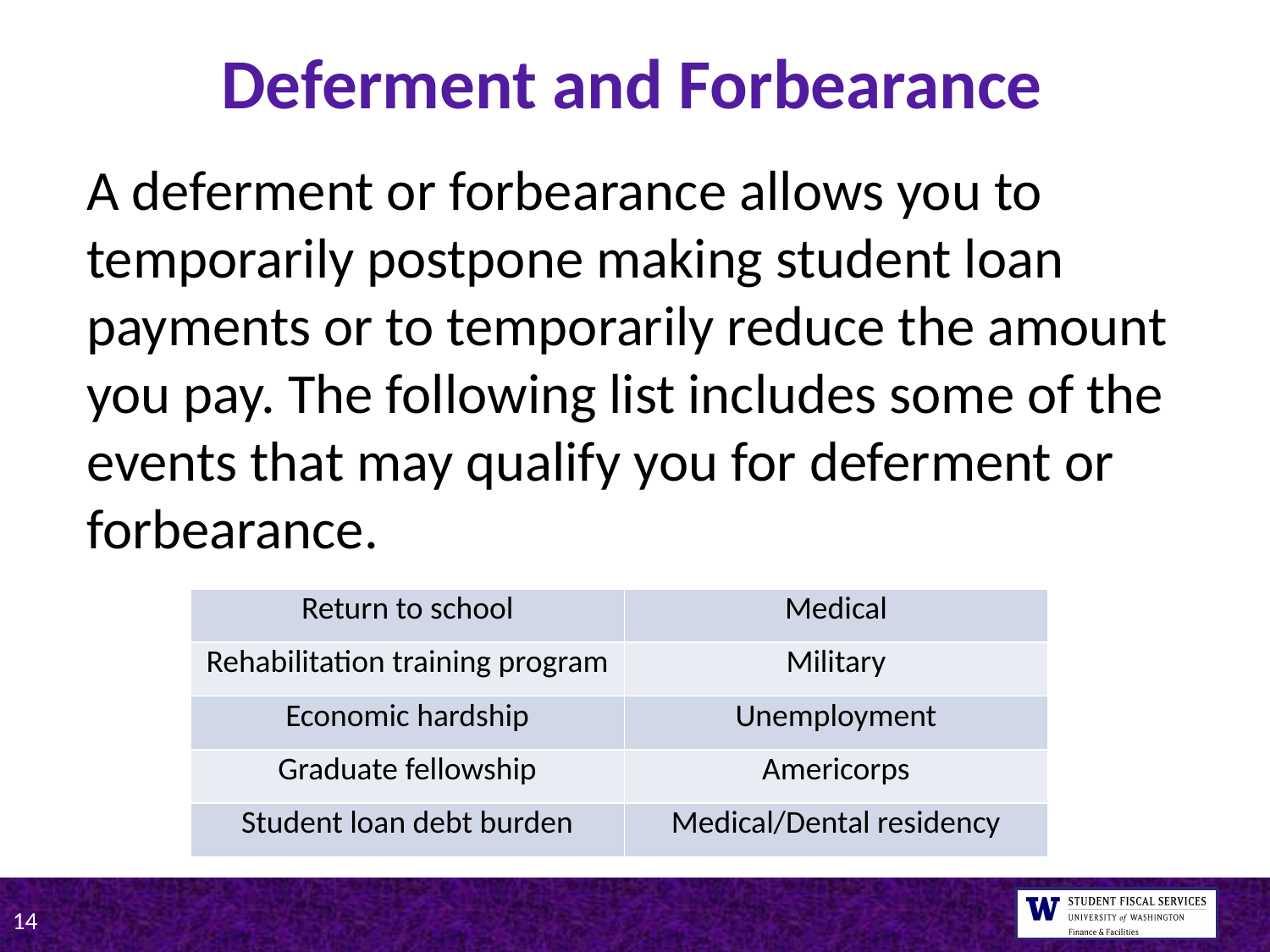

Deferment and Forbearance
A deferment or forbearance allows you to temporarily postpone making student loan payments or to temporarily reduce the amount you pay. The following list includes some of the events that may qualify you for deferment or forbearance.
| Return to school | Medical |
| --- | --- |
| Rehabilitation training program | Military |
| Economic hardship | Unemployment |
| Graduate fellowship | Americorps |
| Student loan debt burden | Medical/Dental residency |